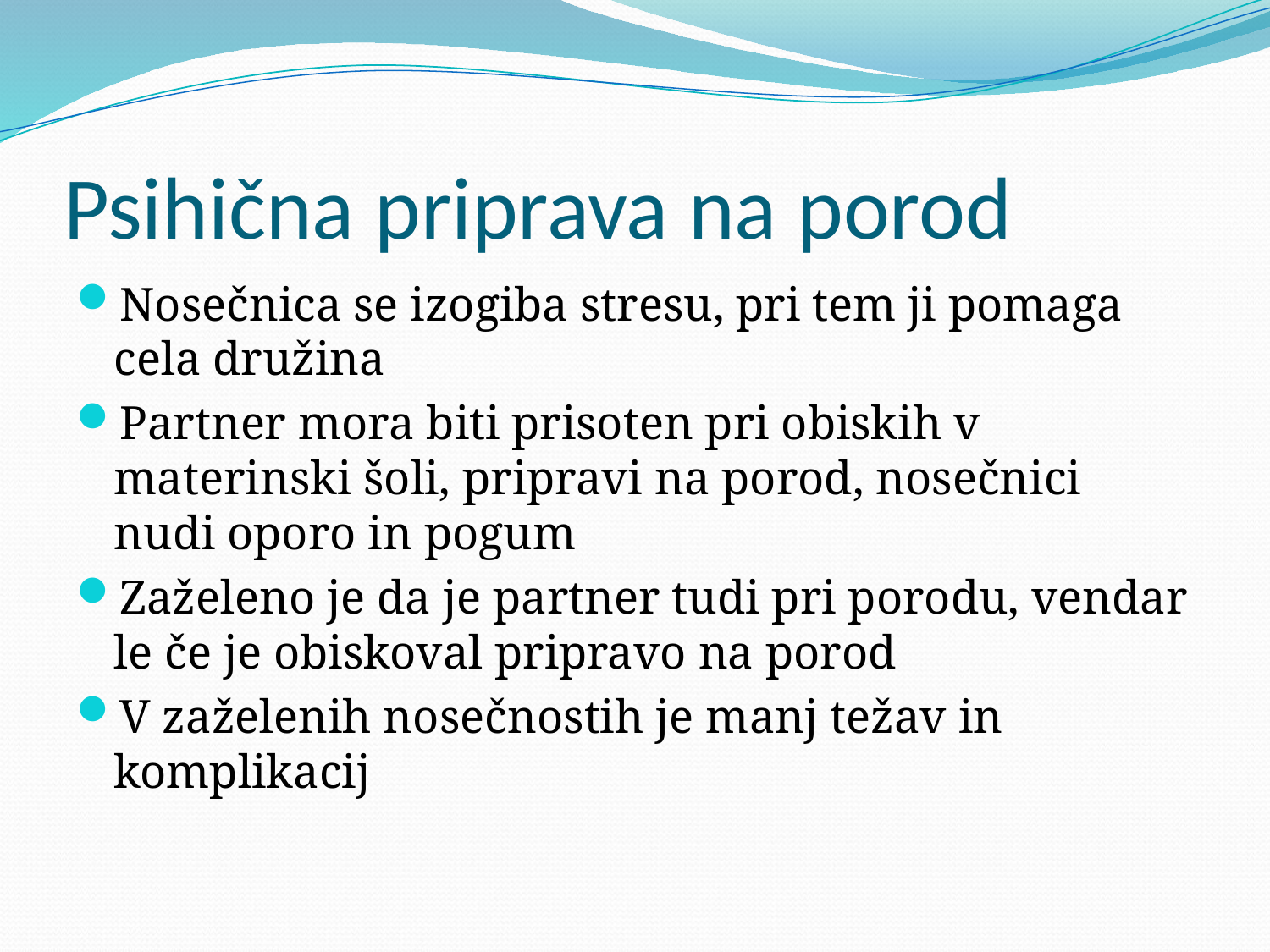

# Psihična priprava na porod
Nosečnica se izogiba stresu, pri tem ji pomaga cela družina
Partner mora biti prisoten pri obiskih v materinski šoli, pripravi na porod, nosečnici nudi oporo in pogum
Zaželeno je da je partner tudi pri porodu, vendar le če je obiskoval pripravo na porod
V zaželenih nosečnostih je manj težav in komplikacij